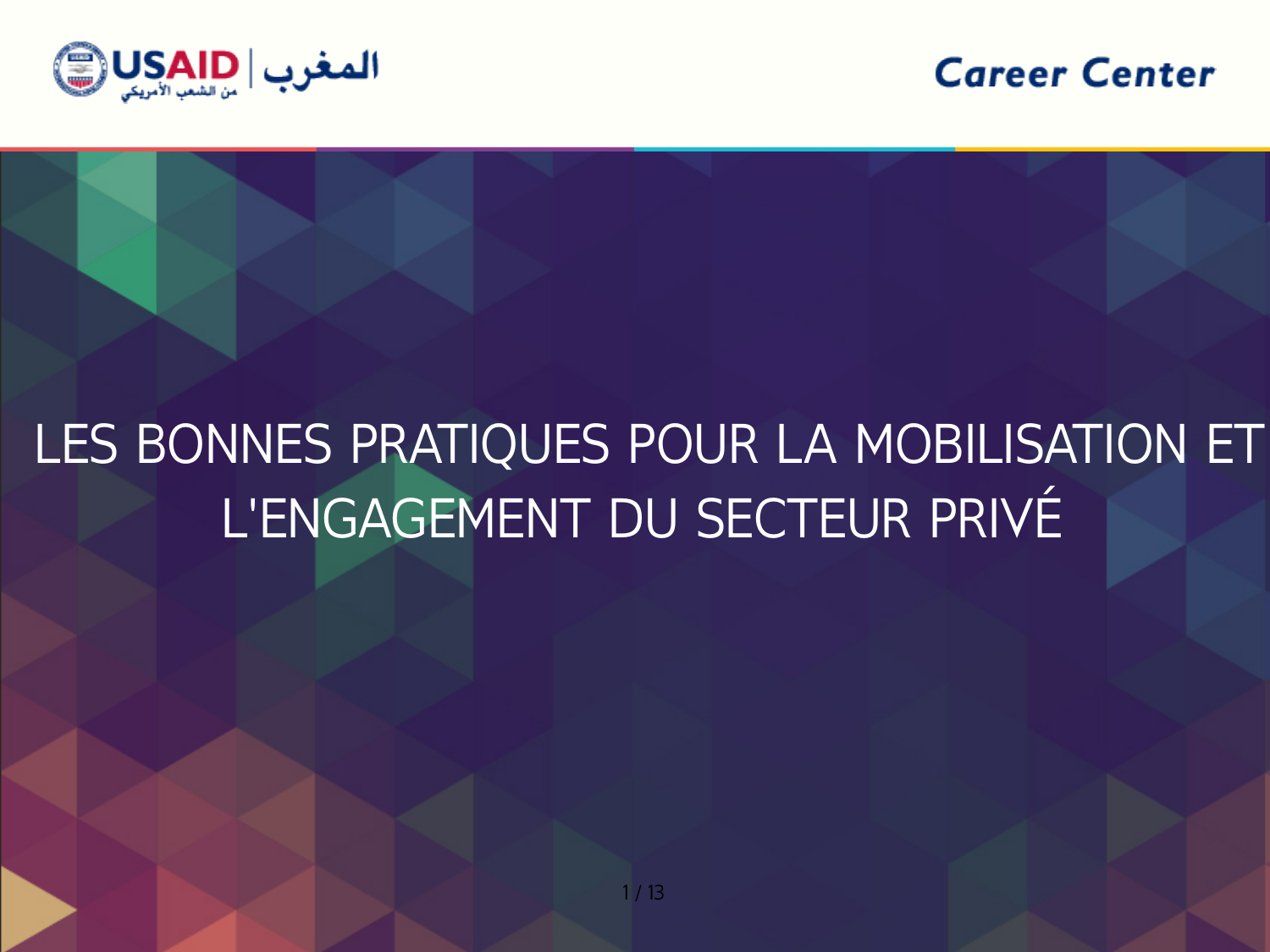

Les bonnes pratiques pour la mobilisation et l'engagement du secteur privé
1 / 13